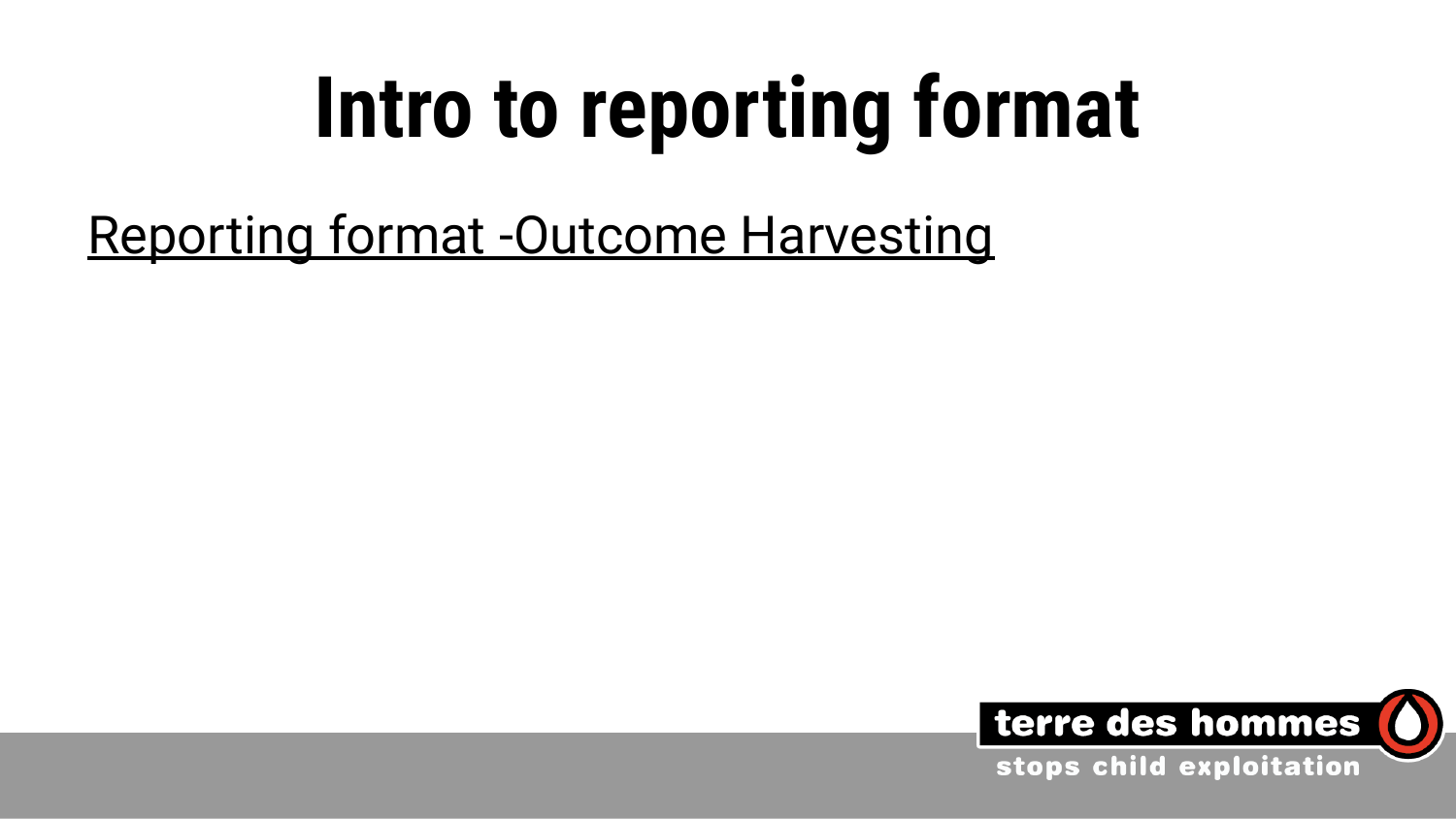

# Intro to reporting format
Reporting format -Outcome Harvesting